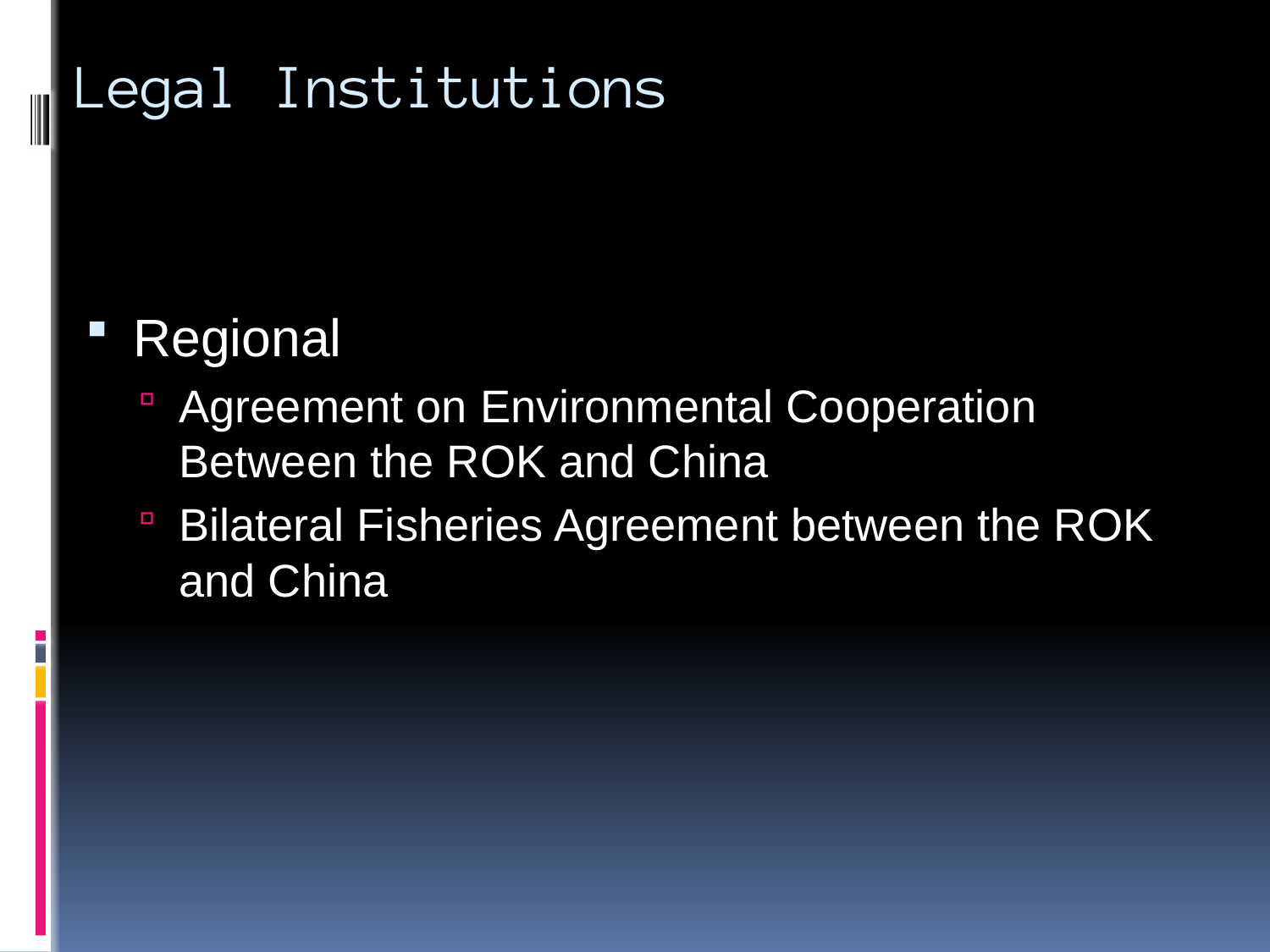

# Legal Institutions

Regional
Agreement on Environmental Cooperation Between the ROK and China
Bilateral Fisheries Agreement between the ROK and China